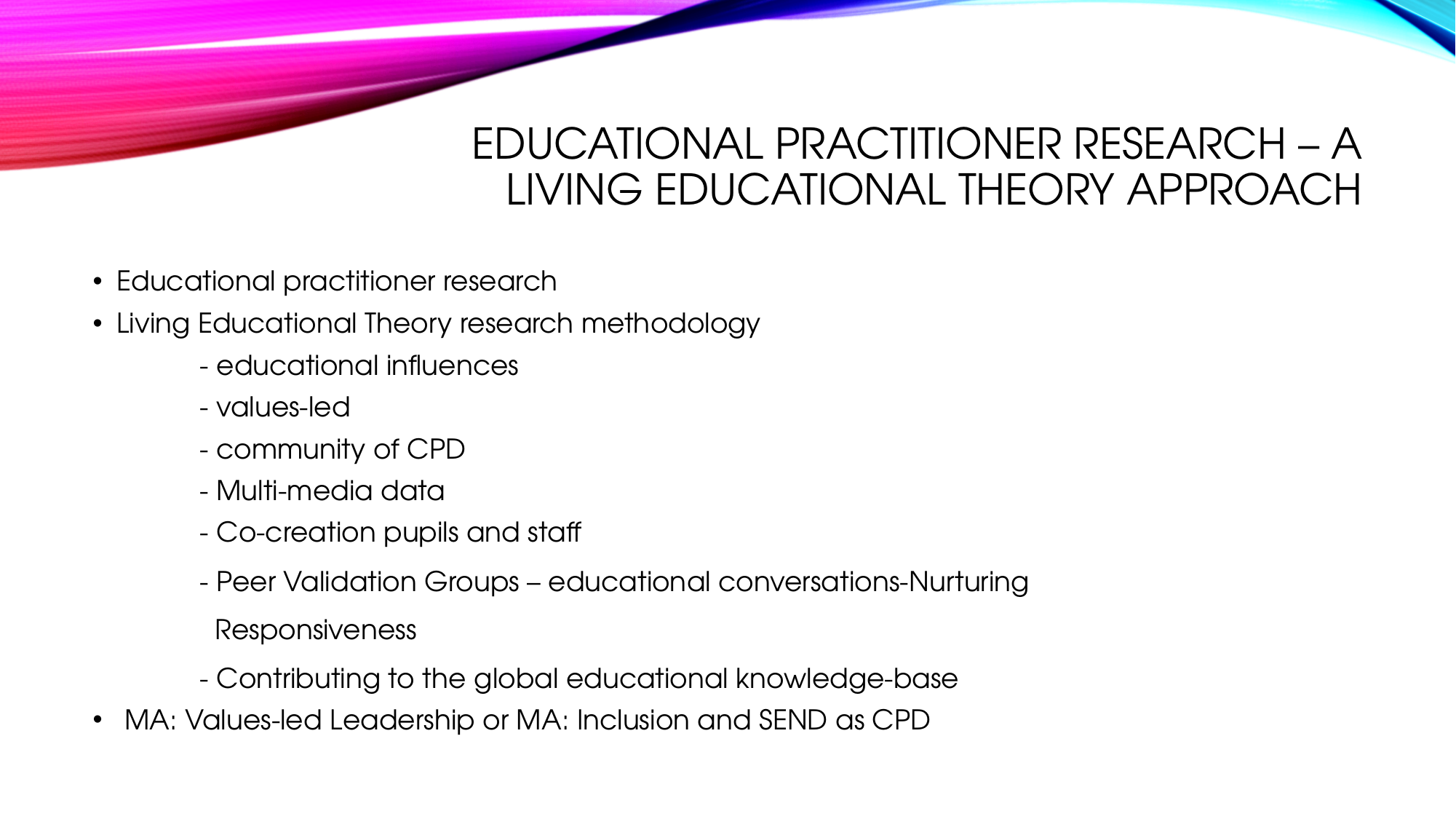

# Educational Practitioner Research – a Living educational theory approach
Educational practitioner research
Living Educational Theory research methodology
              - educational influences
              - values-led
              - community of CPD
              - Multi-media data
              - Co-creation pupils and staff
              - Peer Validation Groups – educational conversations-Nurturing
                Responsiveness
              - Contributing to the global educational knowledge-base
 MA: Values-led Leadership or MA: Inclusion and SEND as CPD